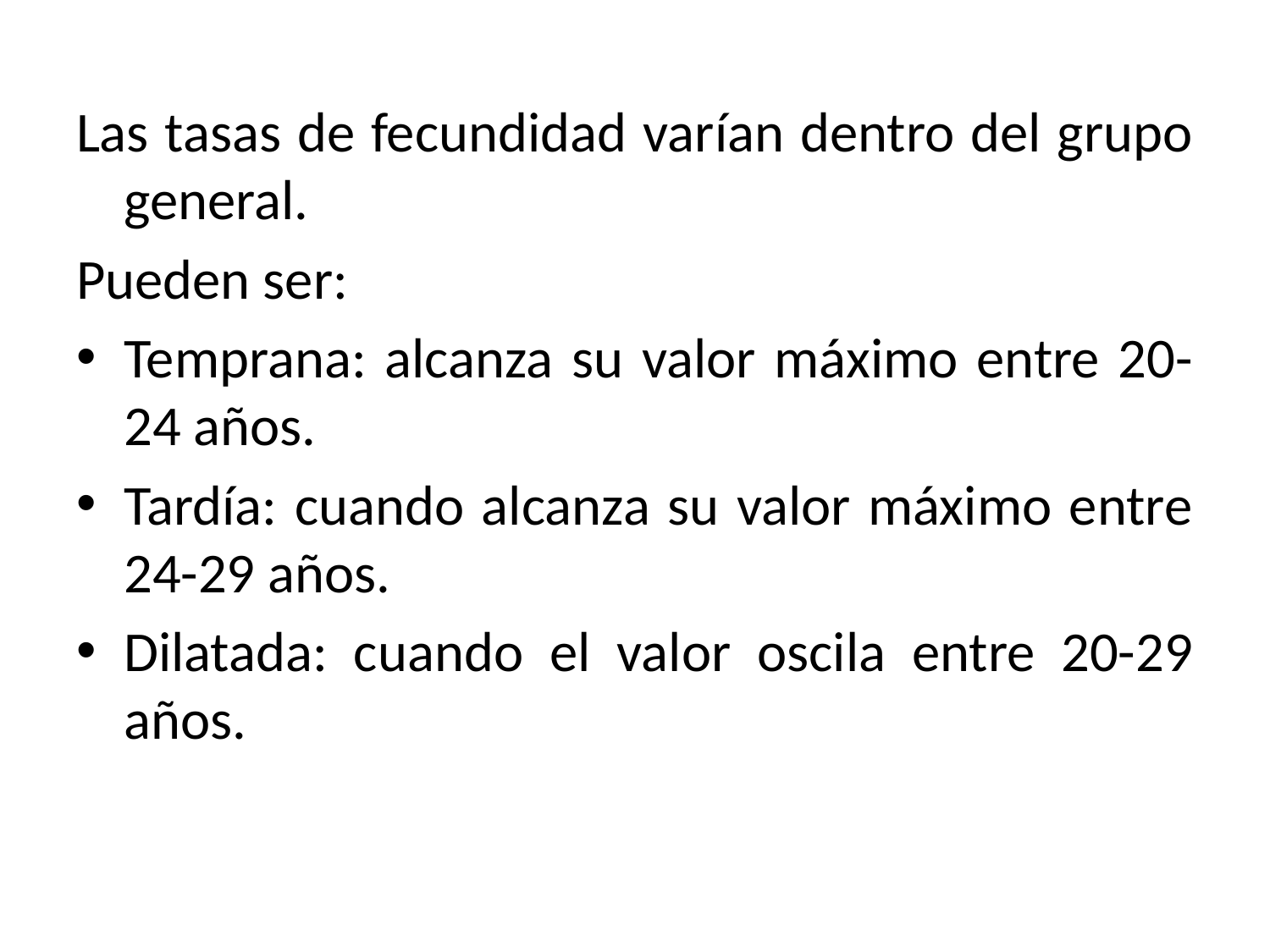

Las tasas de fecundidad varían dentro del grupo general.
Pueden ser:
Temprana: alcanza su valor máximo entre 20-24 años.
Tardía: cuando alcanza su valor máximo entre 24-29 años.
Dilatada: cuando el valor oscila entre 20-29 años.